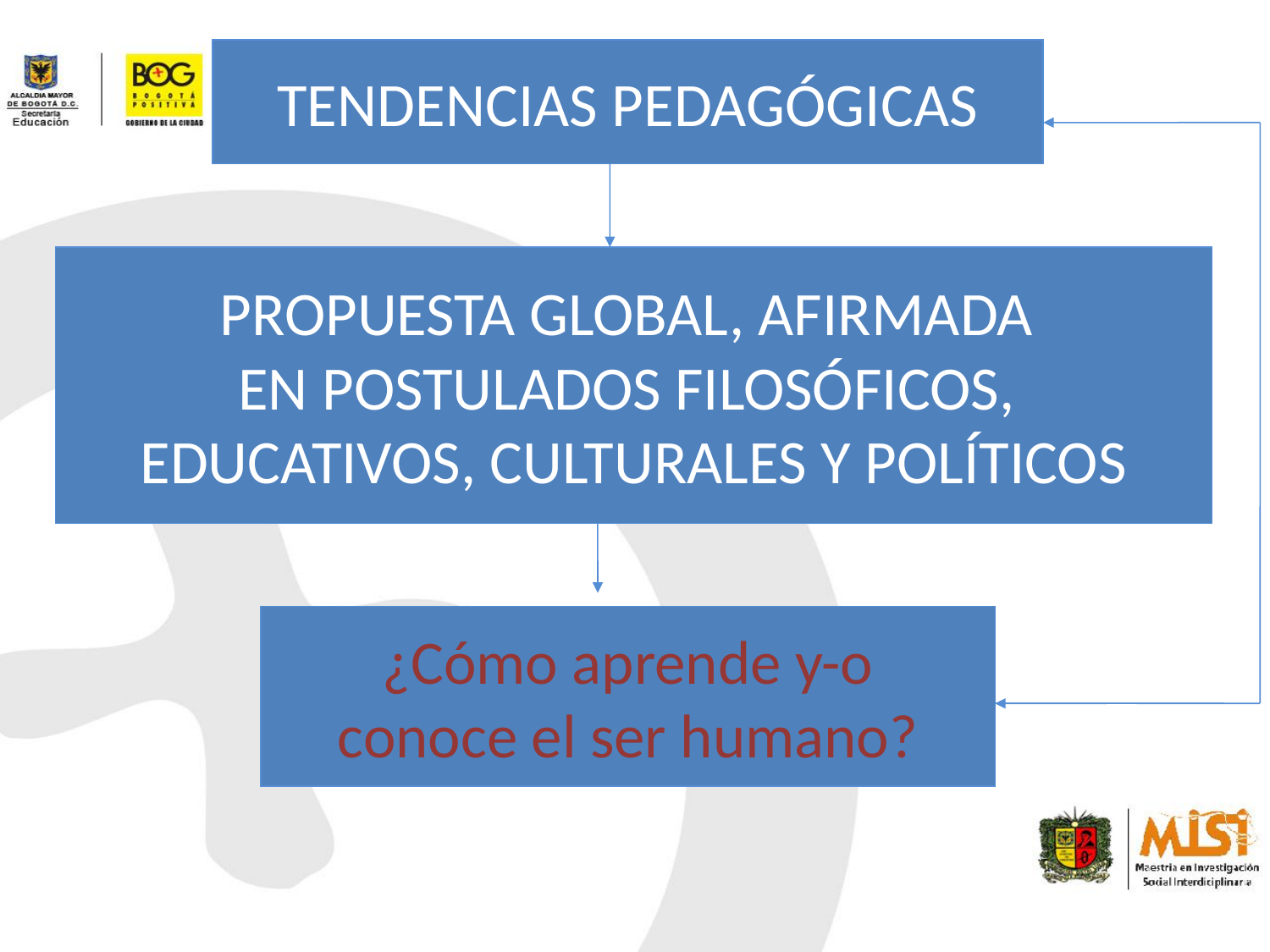

TENDENCIAS PEDAGÓGICAS

PROPUESTA GLOBAL, AFIRMADA
EN POSTULADOS FILOSÓFICOS,
EDUCATIVOS, CULTURALES Y POLÍTICOS

 ¿Cómo aprende y-o
conoce el ser humano?